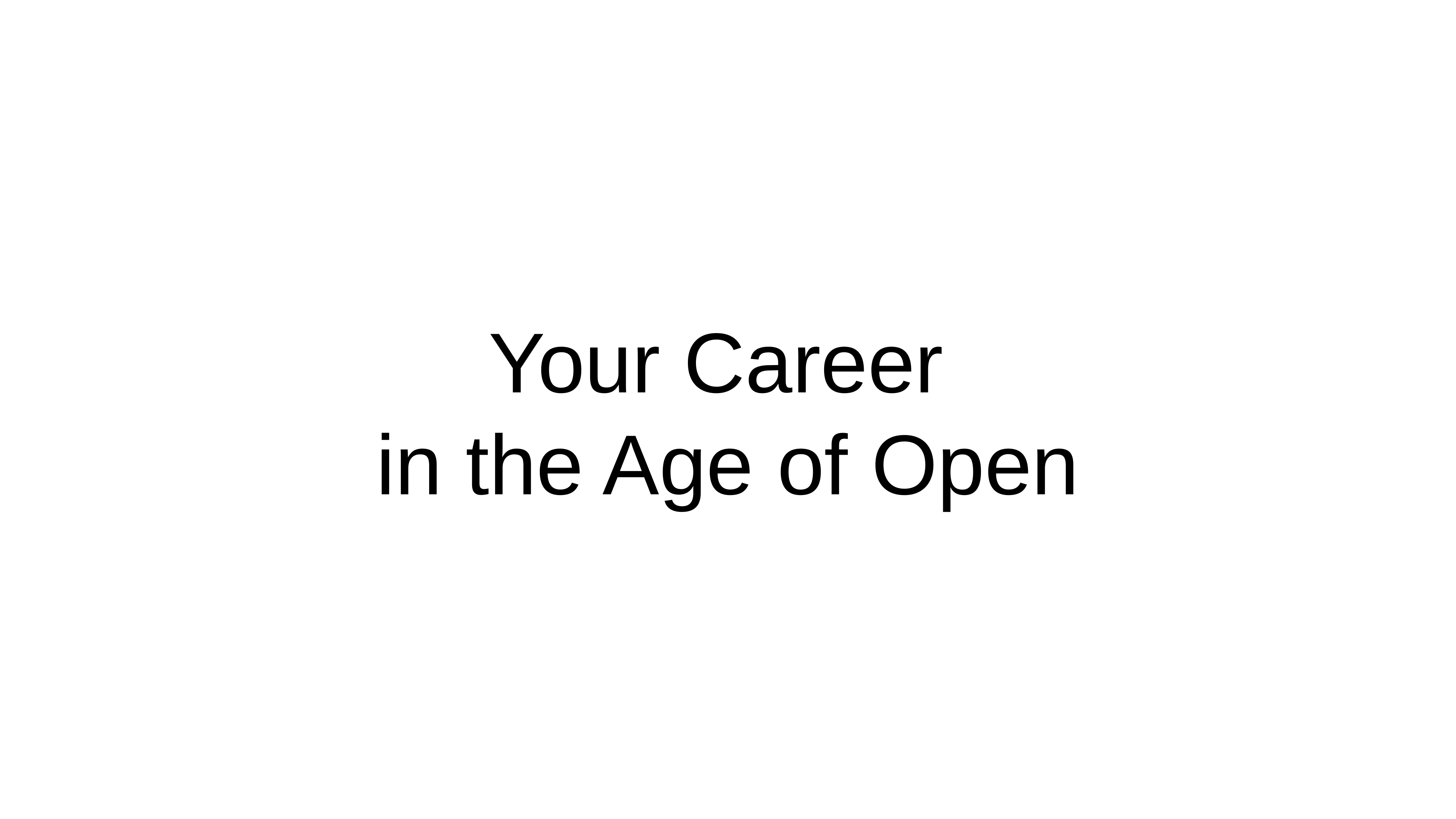

# Your Career in the Age of Open